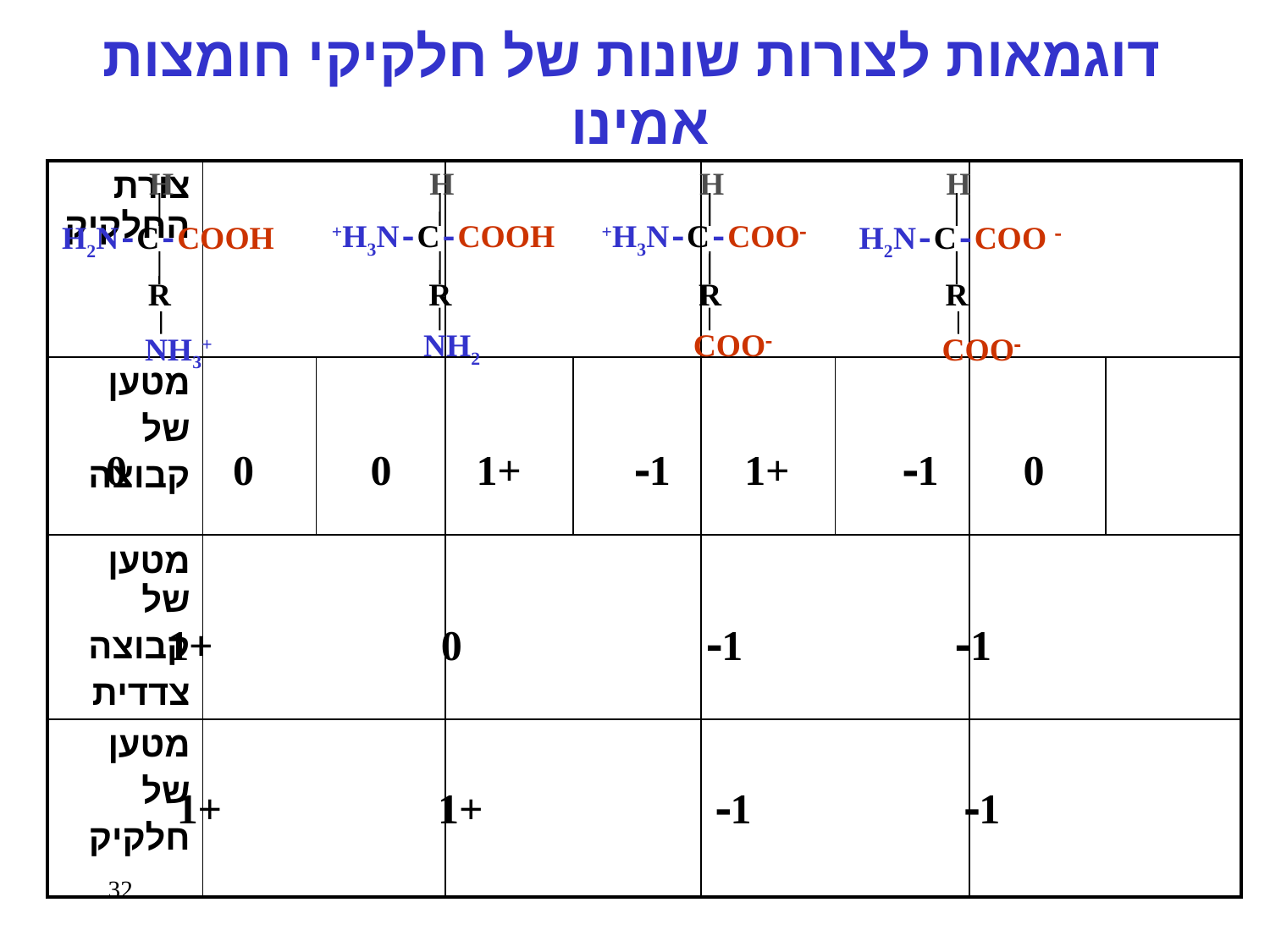

דוגמאות לצורות שונות של חלקיקי חומצות אמינו
H
H2N − C − COOH
R

NH3+
H

R
+H3N − C − COOH
NH2

H

R
+H3N − C − COO−

COO−

H
H2N − C − COO −
R

COO−
| צורת החלקיק |  |  |  |  |  |  |  |  |
| --- | --- | --- | --- | --- | --- | --- | --- | --- |
| מטען של קבוצה |  |  |  |  |  |  |  |  |
| מטען של קבוצה צדדית |  |  |  |  |  |  |  |  |
| מטען של חלקיק |  |  |  |  |  |  |  |  |
0          0
+1        0
+1       −1
0        −1
+1
0
−1
−1
+1
+1
−1
−1
32